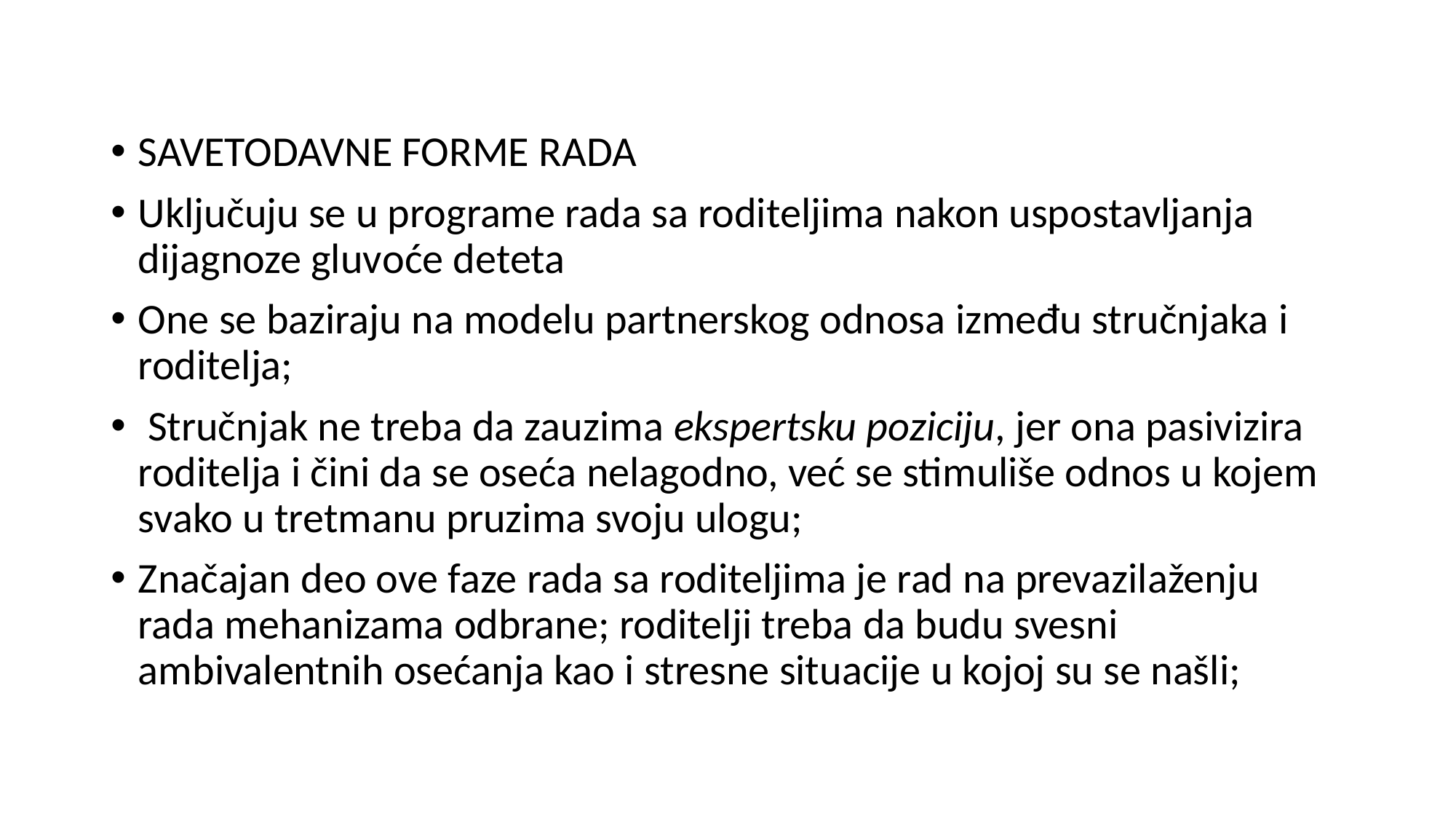

#
SAVETODAVNE FORME RADA
Uključuju se u programe rada sa roditeljima nakon uspostavljanja dijagnoze gluvoće deteta
One se baziraju na modelu partnerskog odnosa između stručnjaka i roditelja;
 Stručnjak ne treba da zauzima ekspertsku poziciju, jer ona pasivizira roditelja i čini da se oseća nelagodno, već se stimuliše odnos u kojem svako u tretmanu pruzima svoju ulogu;
Značajan deo ove faze rada sa roditeljima je rad na prevazilaženju rada mehanizama odbrane; roditelji treba da budu svesni ambivalentnih osećanja kao i stresne situacije u kojoj su se našli;